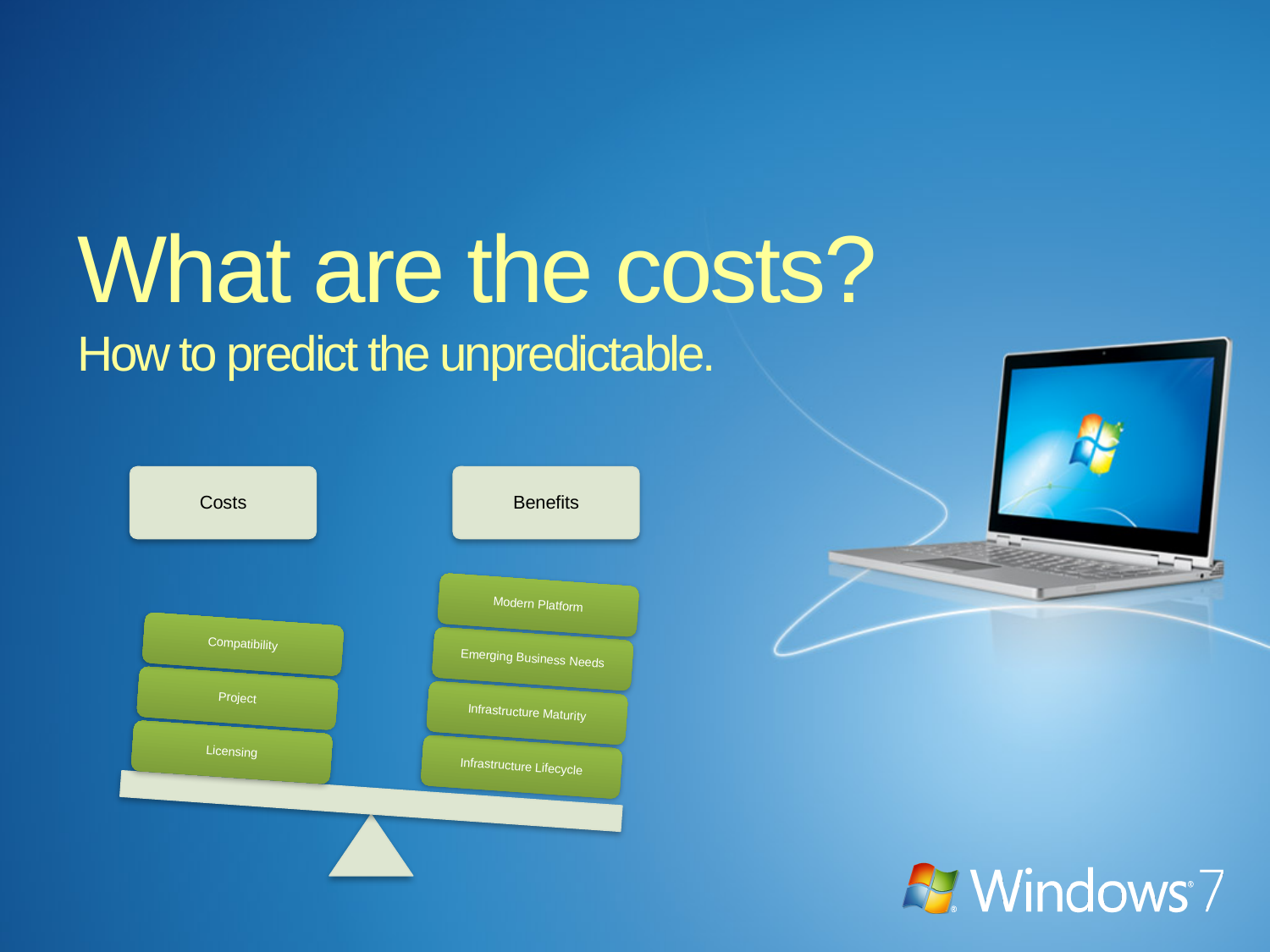

What are the costs?
How to predict the unpredictable.

Benefits

Costs

Modern Platform

Compatibility

Emerging Business Needs

Project

Infrastructure Maturity

Licensing

Infrastructure Lifecycle